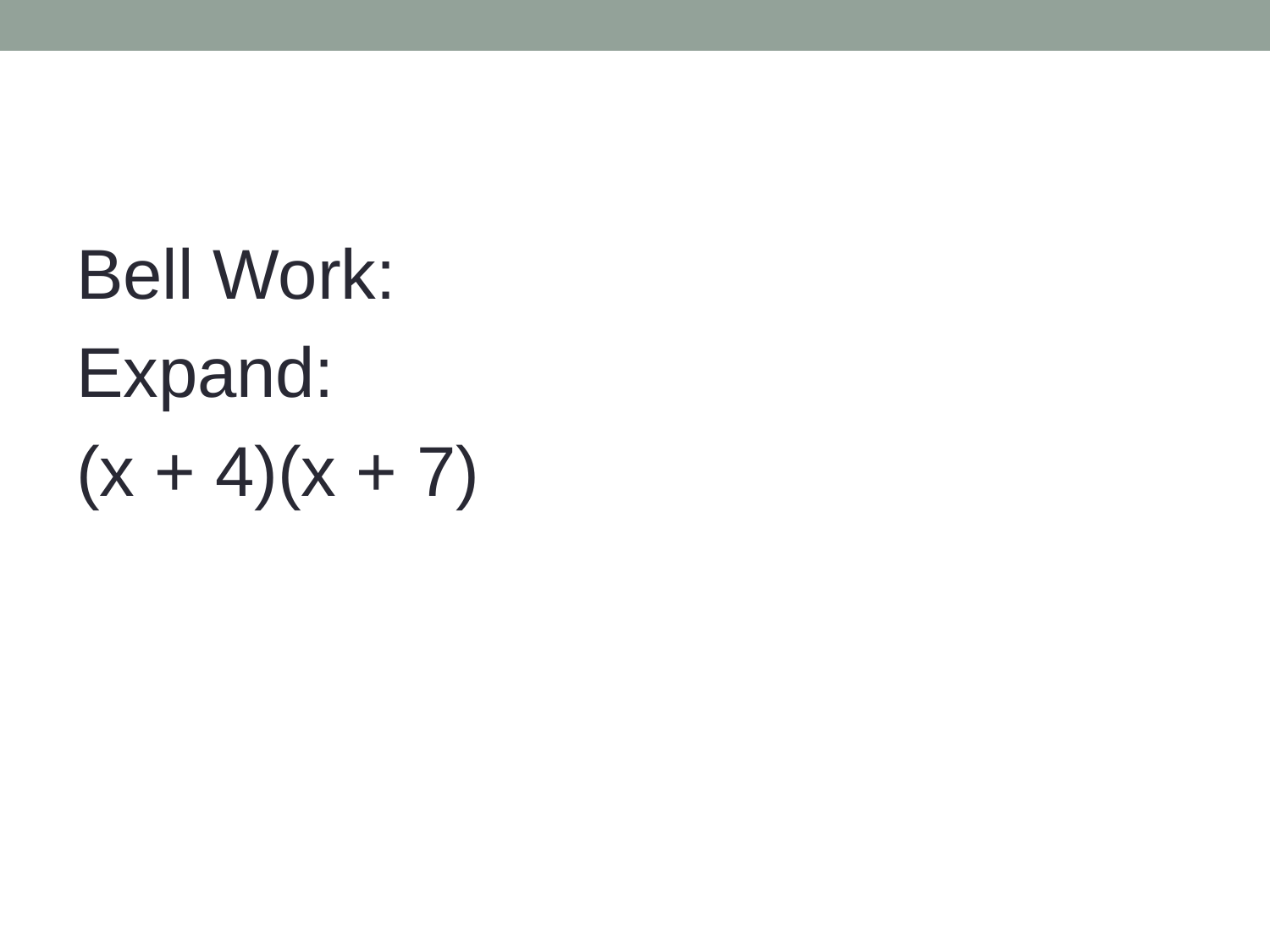

Bell Work:
Expand:
(x + 4)(x + 7)